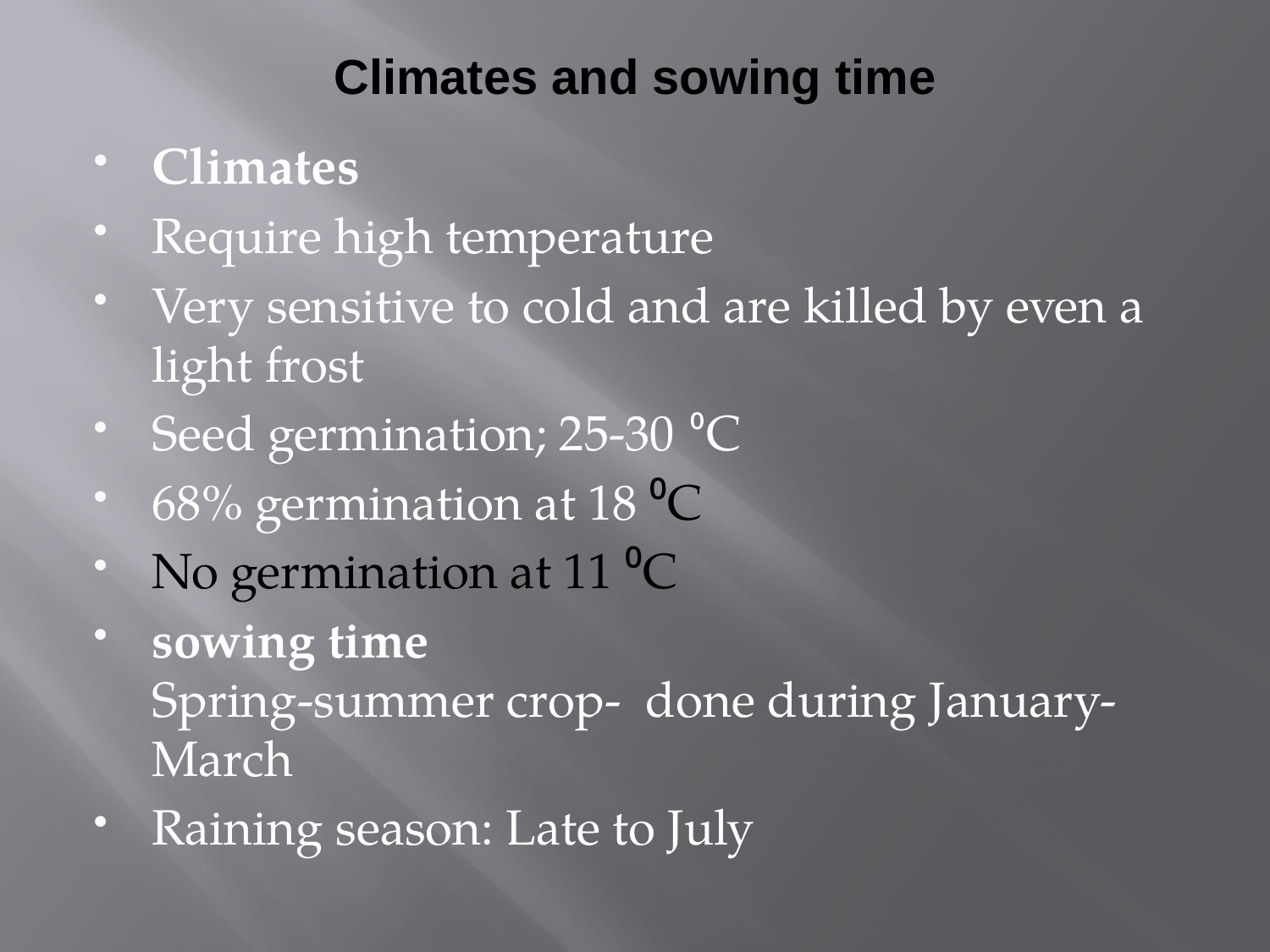

# Climates and sowing time
Climates
Require high temperature
Very sensitive to cold and are killed by even a light frost
Seed germination; 25-30 ⁰C
68% germination at 18 ⁰C
No germination at 11 ⁰C
sowing time
Spring-summer crop-  done during January-March
Raining season: Late to July